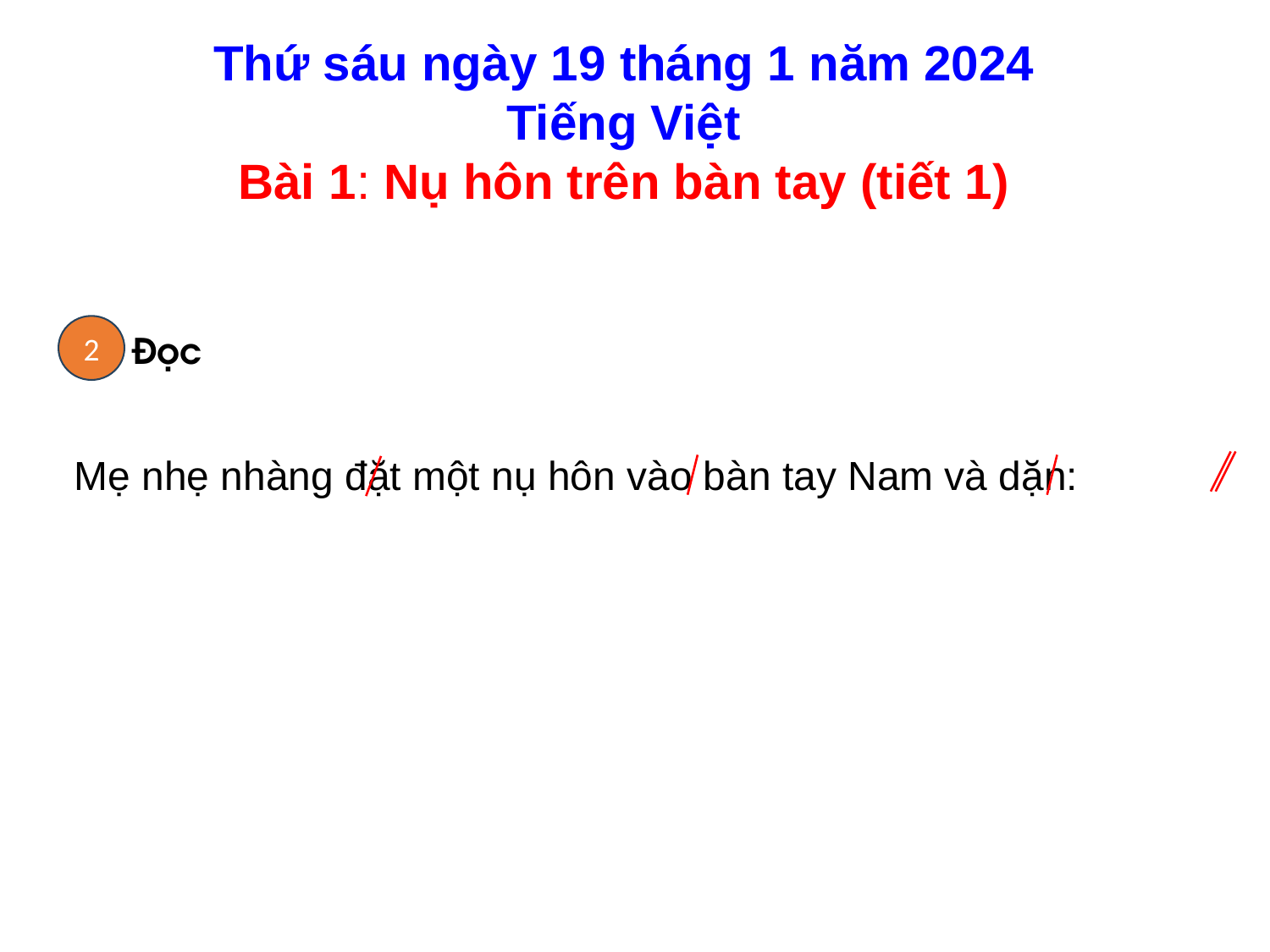

Thứ sáu ngày 19 tháng 1 năm 2024
Tiếng Việt
Bài 1: Nụ hôn trên bàn tay (tiết 1)
 Đọc
2
Mẹ nhẹ nhàng đặt một nụ hôn vào bàn tay Nam và dặn: